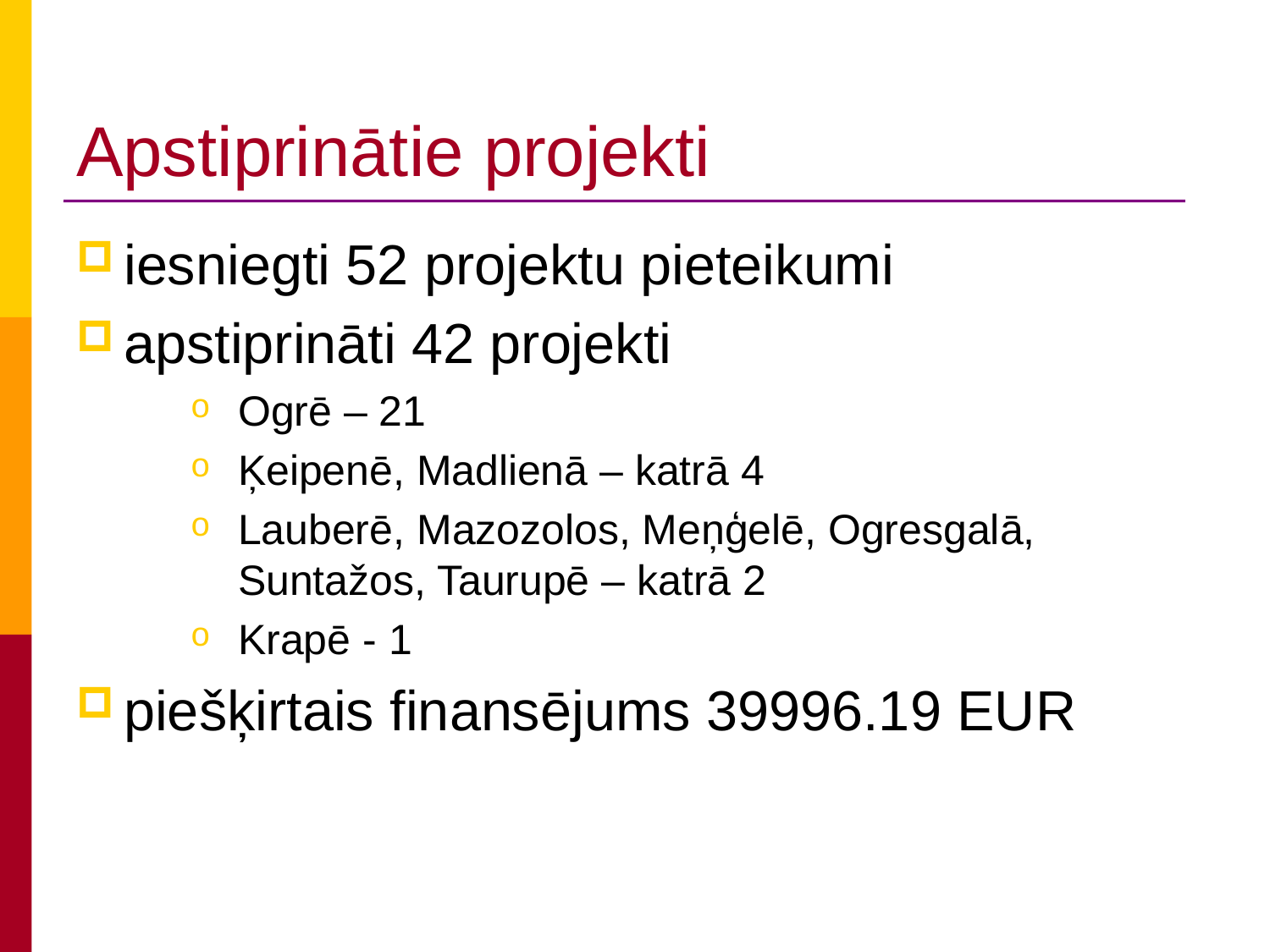

# Apstiprinātie projekti
iesniegti 52 projektu pieteikumi
apstiprināti 42 projekti
Ogrē – 21
Ķeipenē, Madlienā – katrā 4
Lauberē, Mazozolos, Meņģelē, Ogresgalā, Suntažos, Taurupē – katrā 2
Krapē - 1
piešķirtais finansējums 39996.19 EUR